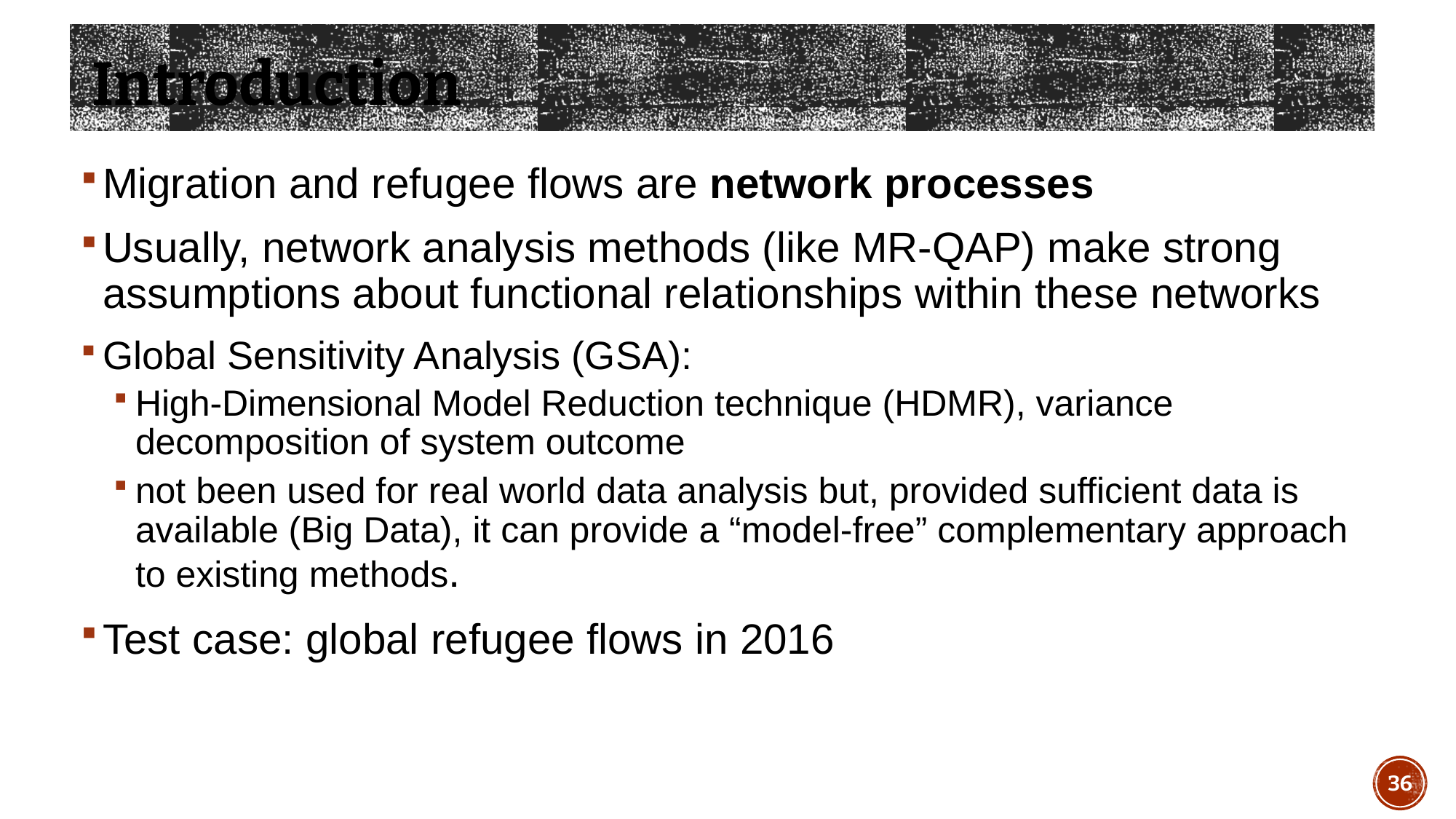

# Introduction
Migration and refugee flows are network processes
Usually, network analysis methods (like MR-QAP) make strong assumptions about functional relationships within these networks
Global Sensitivity Analysis (GSA):
High-Dimensional Model Reduction technique (HDMR), variance decomposition of system outcome
not been used for real world data analysis but, provided sufficient data is available (Big Data), it can provide a “model-free” complementary approach to existing methods.
Test case: global refugee flows in 2016
36